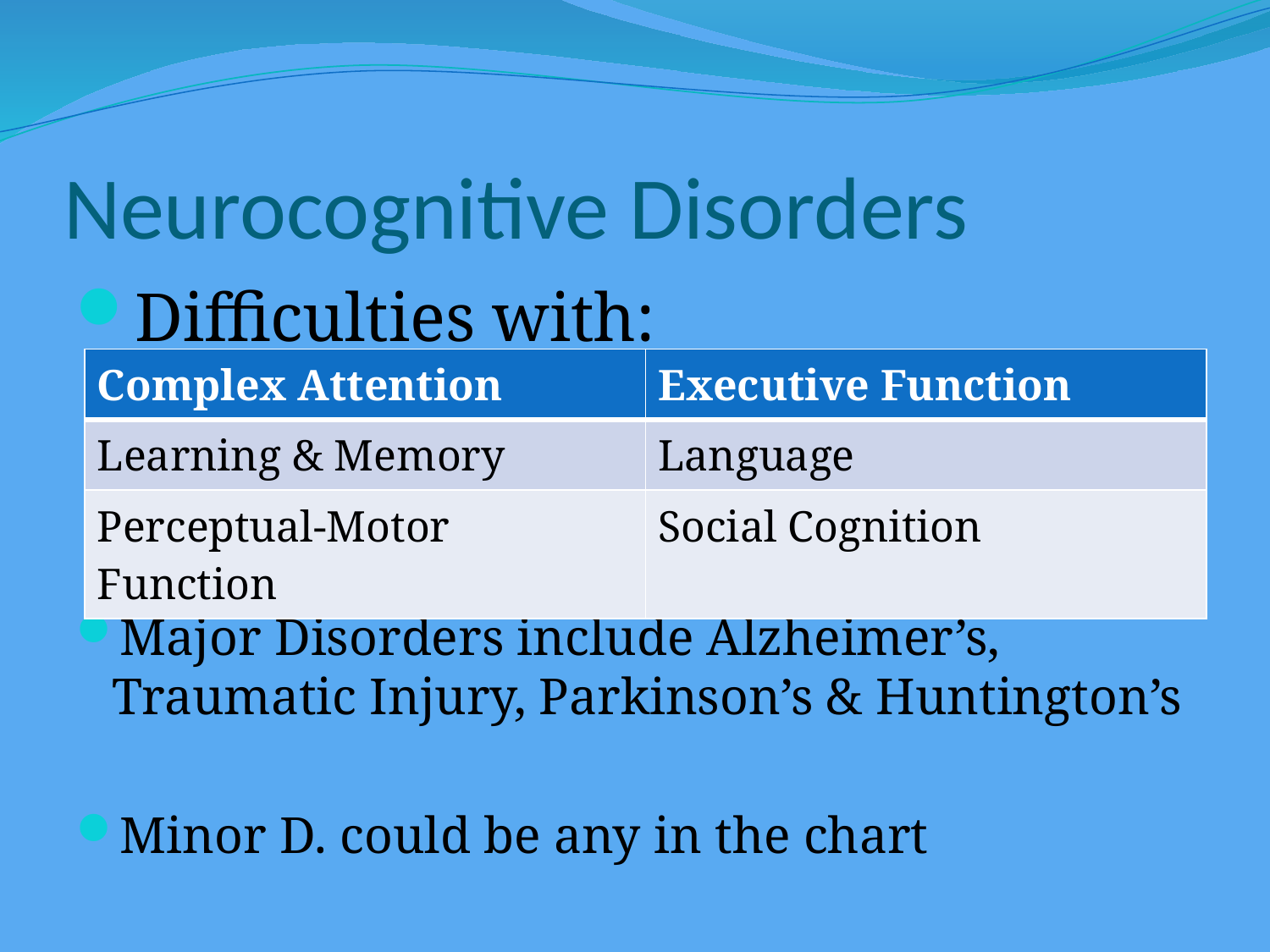

# Neurocognitive Disorders
Difficulties with:

Major Disorders include Alzheimer’s, Traumatic Injury, Parkinson’s & Huntington’s

Minor D. could be any in the chart
| Complex Attention | Executive Function |
| --- | --- |
| Learning & Memory | Language |
| Perceptual-Motor Function | Social Cognition |